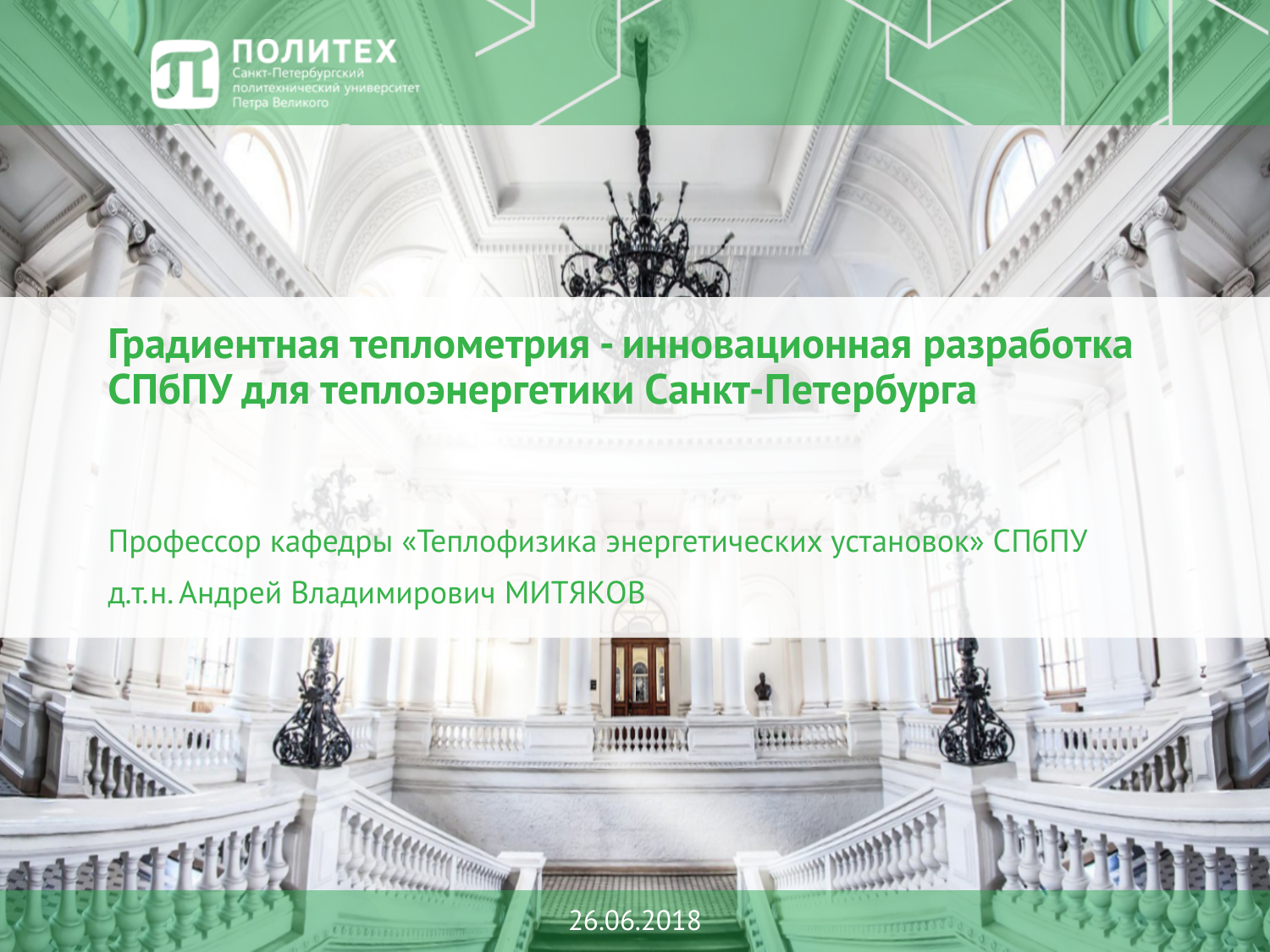

# Градиентная теплометрия - инновационная разработка СПбПУ для теплоэнергетики Санкт-Петербурга
Профессор кафедры «Теплофизика энергетических установок» СПбПУ
д.т.н. Андрей Владимирович МИТЯКОВ
26.06.2018